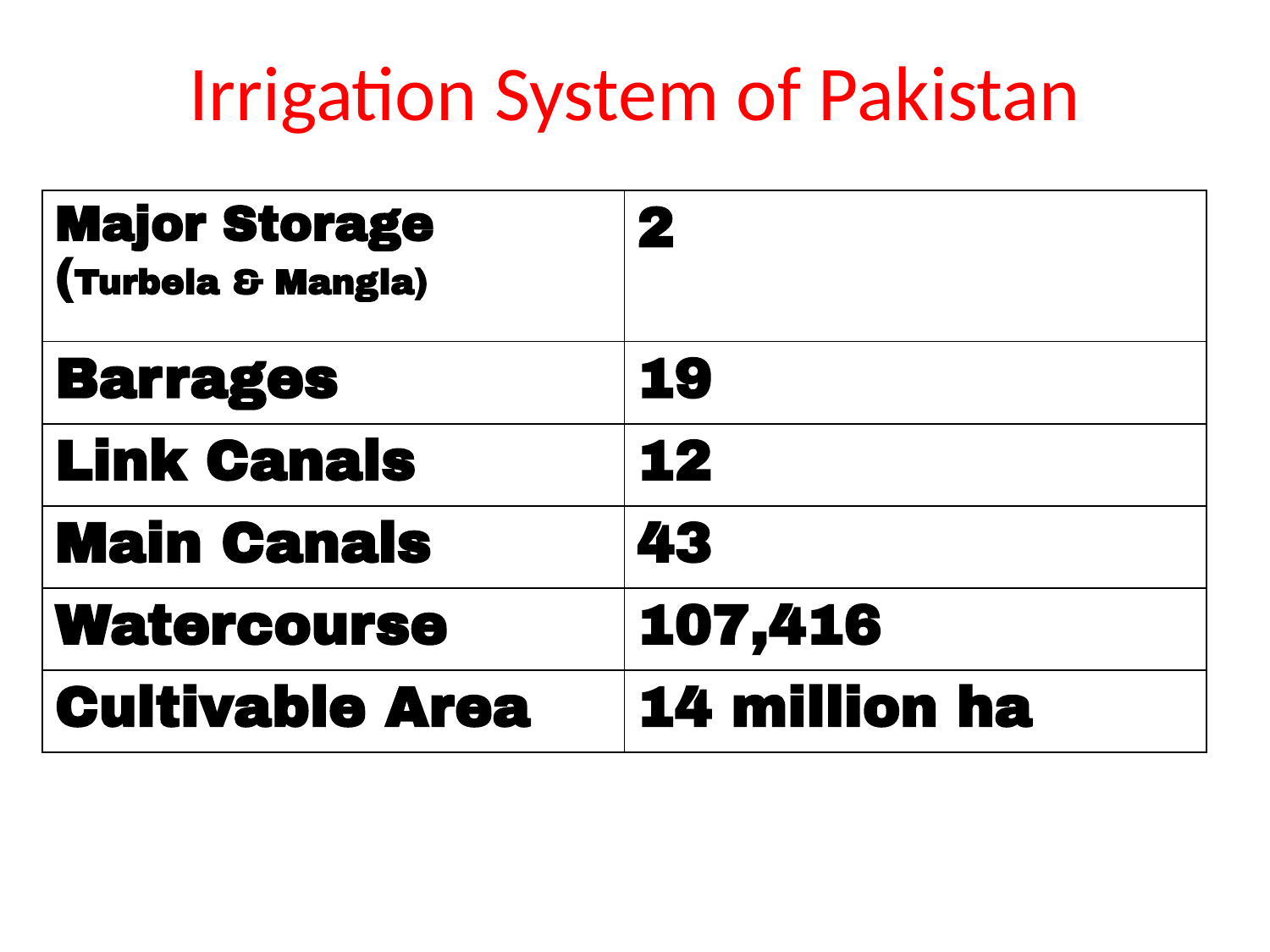

Irrigation System of Pakistan
| Major Storage (Turbela & Mangla) | 2 |
| --- | --- |
| Barrages | 19 |
| Link Canals | 12 |
| Main Canals | 43 |
| Watercourse | 107,416 |
| Cultivable Area | 14 million ha |